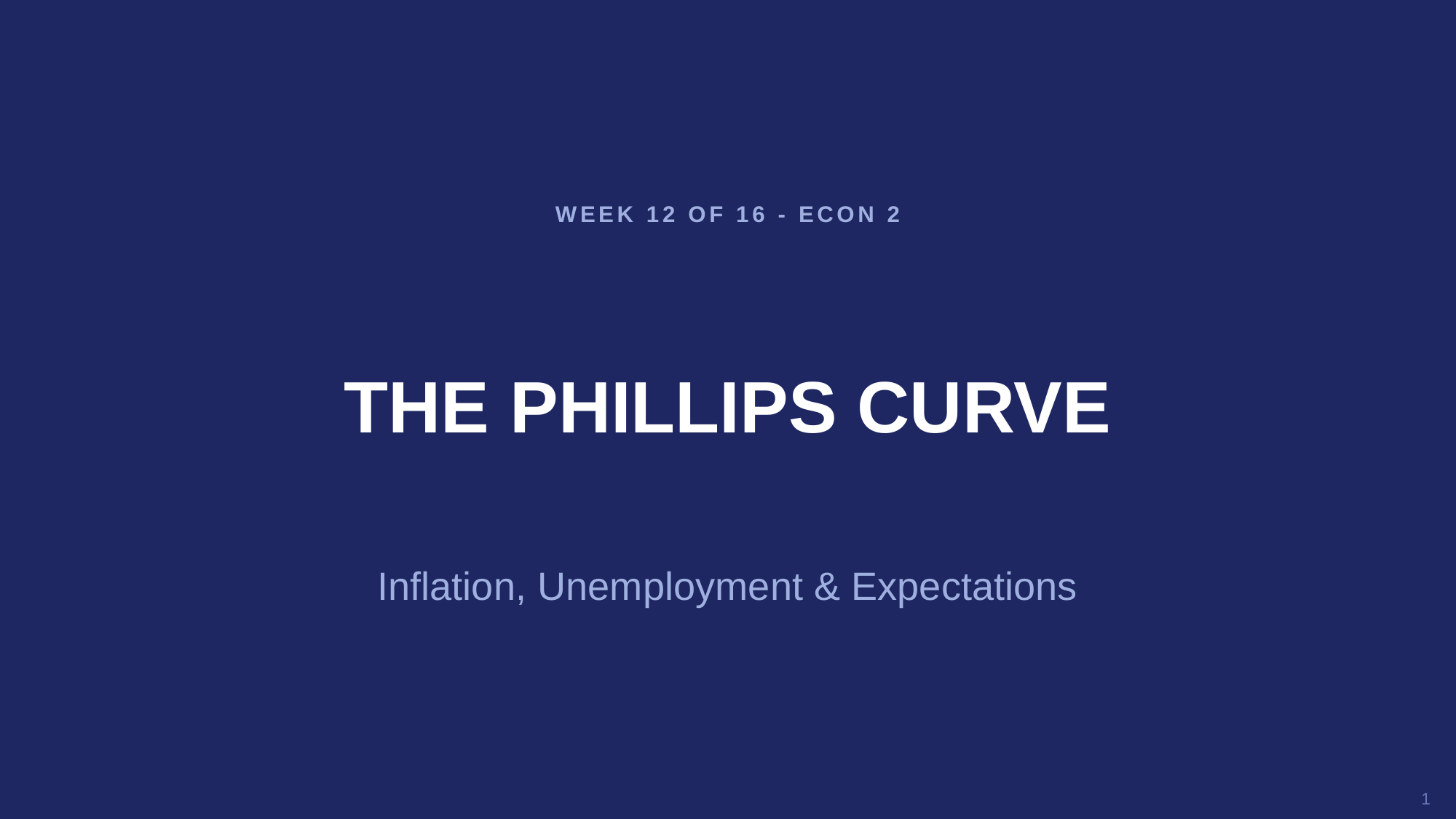

WEEK 12 OF 16 - ECON 2
THE PHILLIPS CURVE
Inflation, Unemployment & Expectations
1